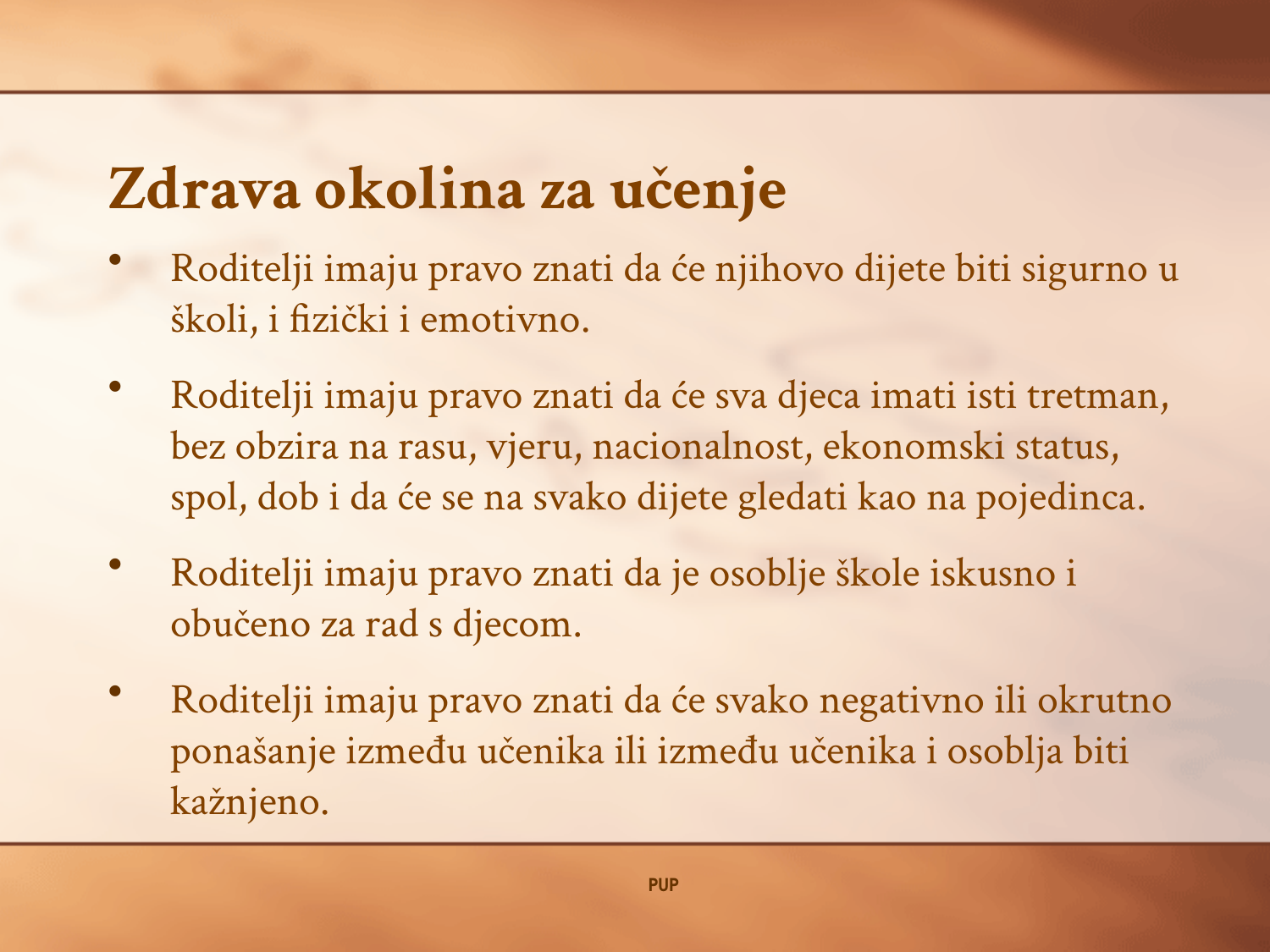

# Zdrava okolina za učenje
Roditelji imaju pravo znati da će njihovo dijete biti sigurno u školi, i fizički i emotivno.
Roditelji imaju pravo znati da će sva djeca imati isti tretman, bez obzira na rasu, vjeru, nacionalnost, ekonomski status, spol, dob i da će se na svako dijete gledati kao na pojedinca.
Roditelji imaju pravo znati da je osoblje škole iskusno i obučeno za rad s djecom.
Roditelji imaju pravo znati da će svako negativno ili okrutno ponašanje između učenika ili između učenika i osoblja biti kažnjeno.
PUP